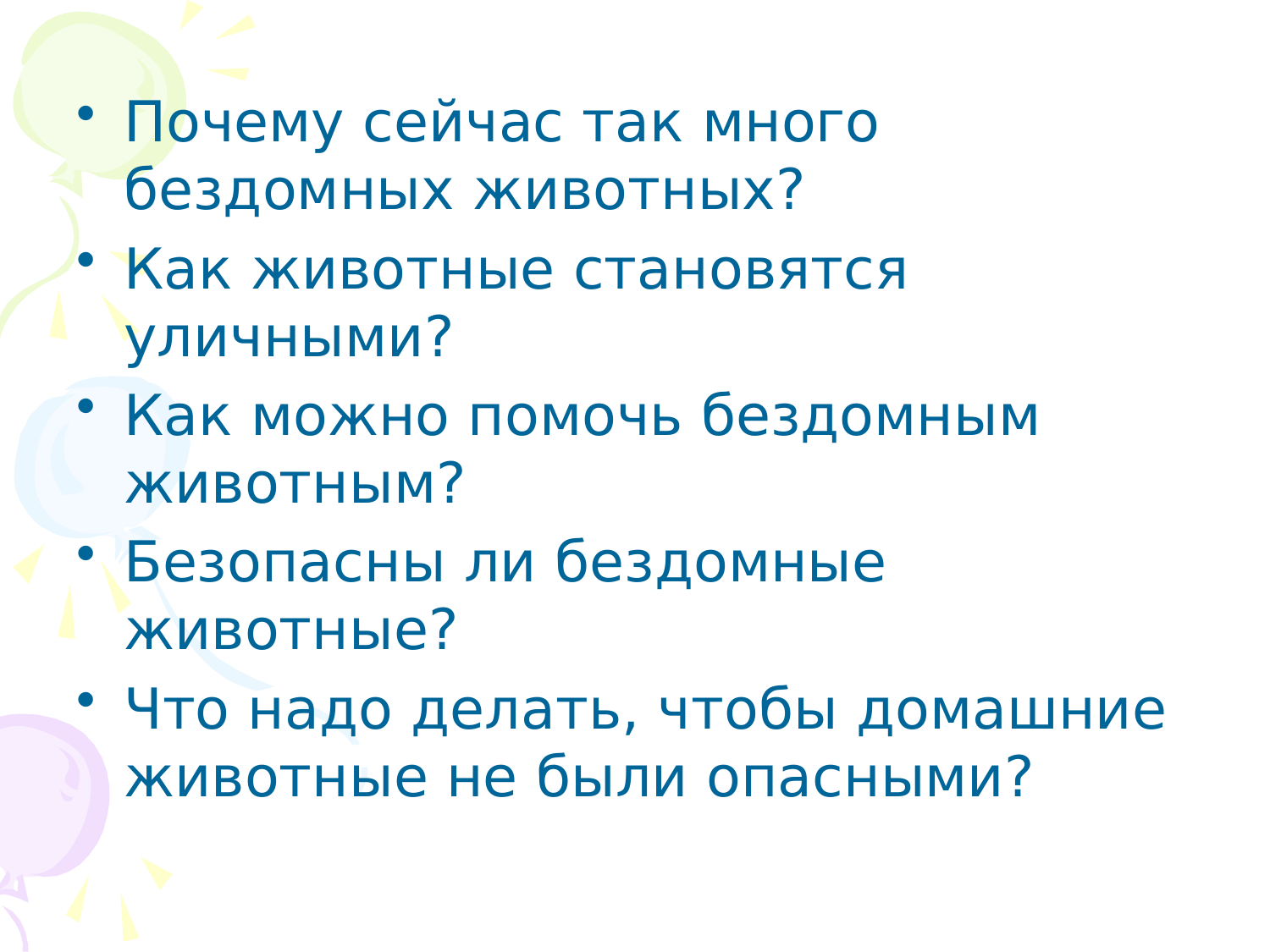

Почему сейчас так много бездомных животных?
Как животные становятся уличными?
Как можно помочь бездомным животным?
Безопасны ли бездомные животные?
Что надо делать, чтобы домашние животные не были опасными?